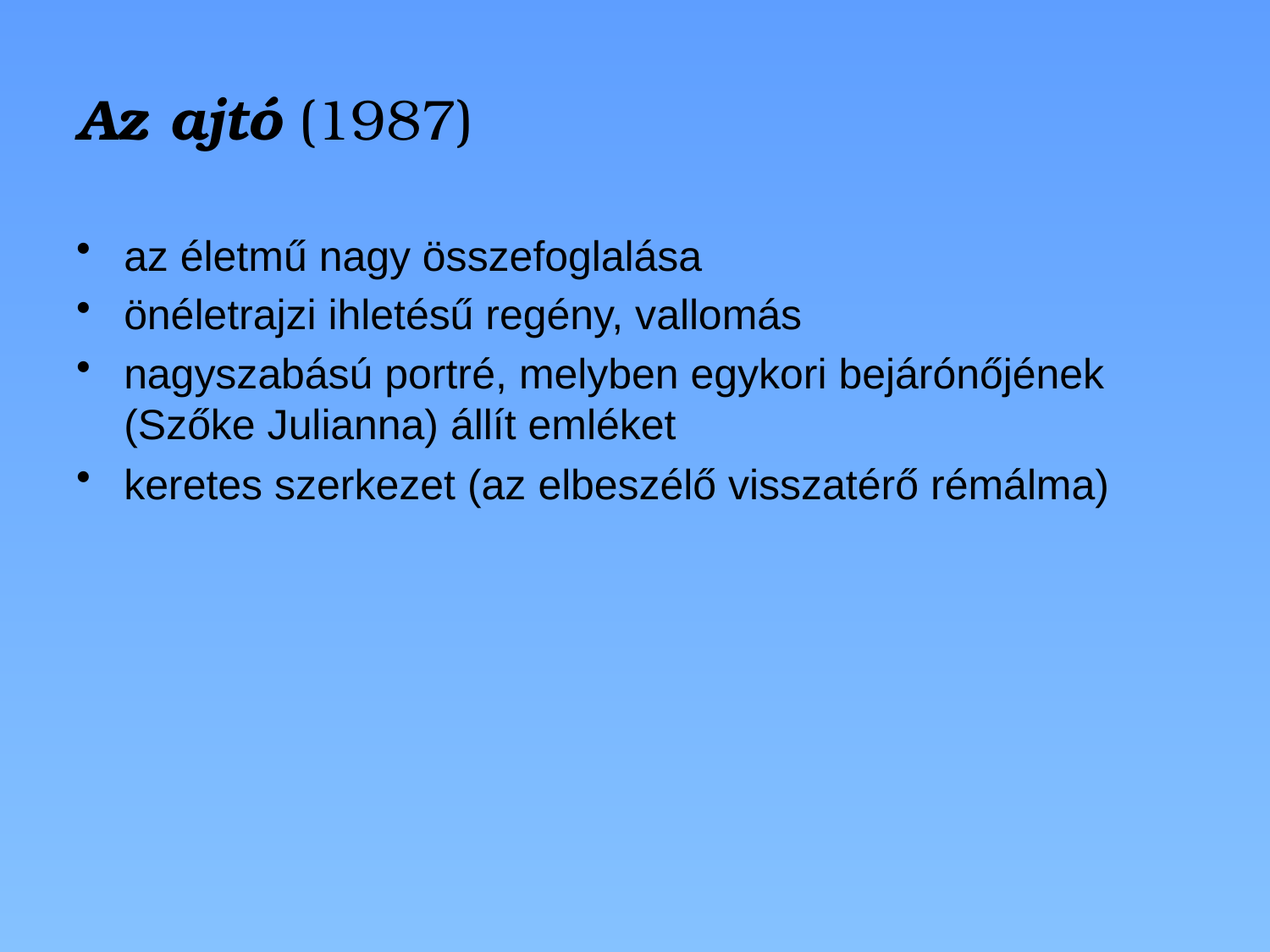

# Az ajtó (1987)
az életmű nagy összefoglalása
önéletrajzi ihletésű regény, vallomás
nagyszabású portré, melyben egykori bejárónőjének (Szőke Julianna) állít emléket
keretes szerkezet (az elbeszélő visszatérő rémálma)